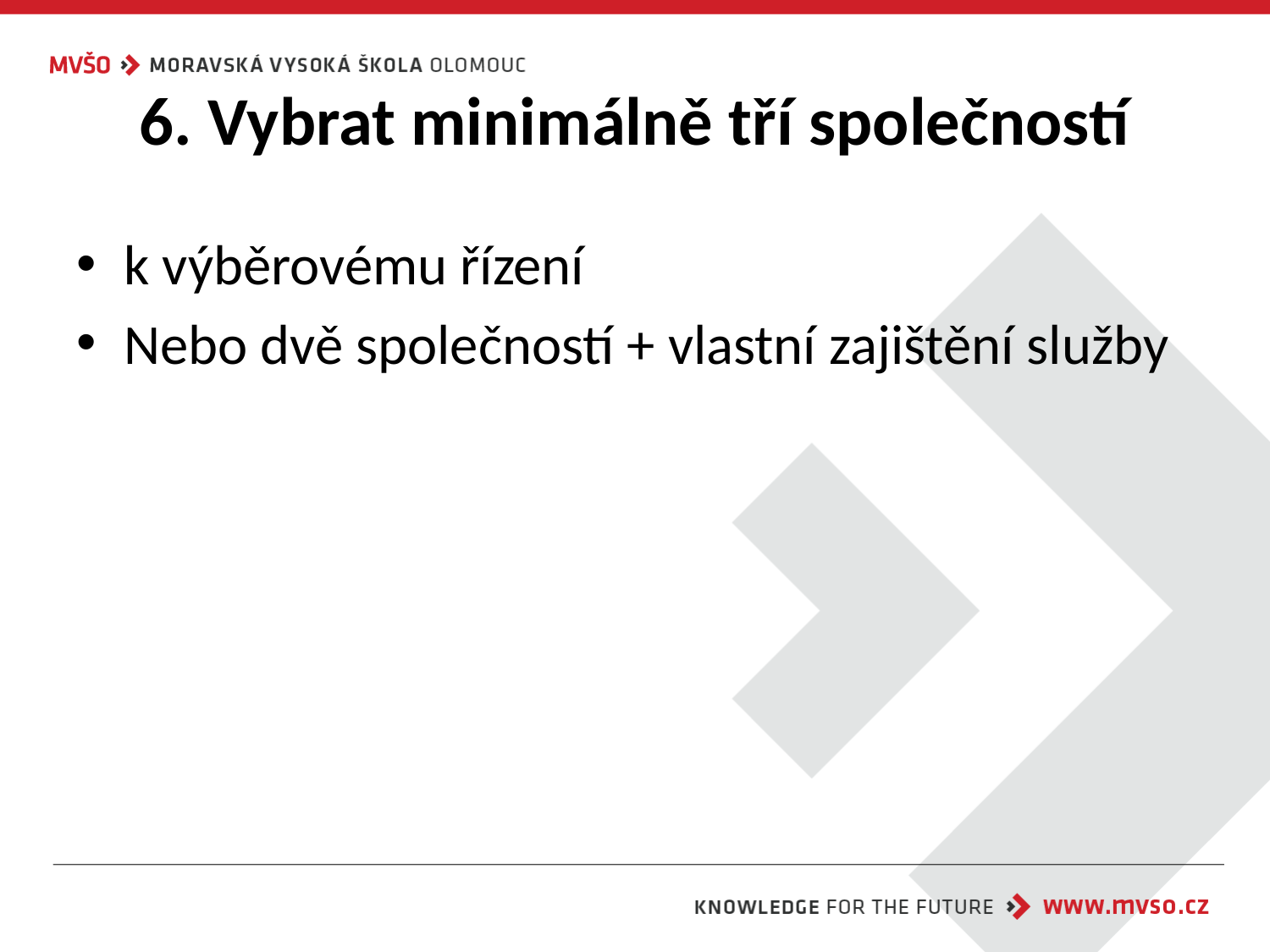

# 6. Vybrat minimálně tří společností
k výběrovému řízení
Nebo dvě společností + vlastní zajištění služby